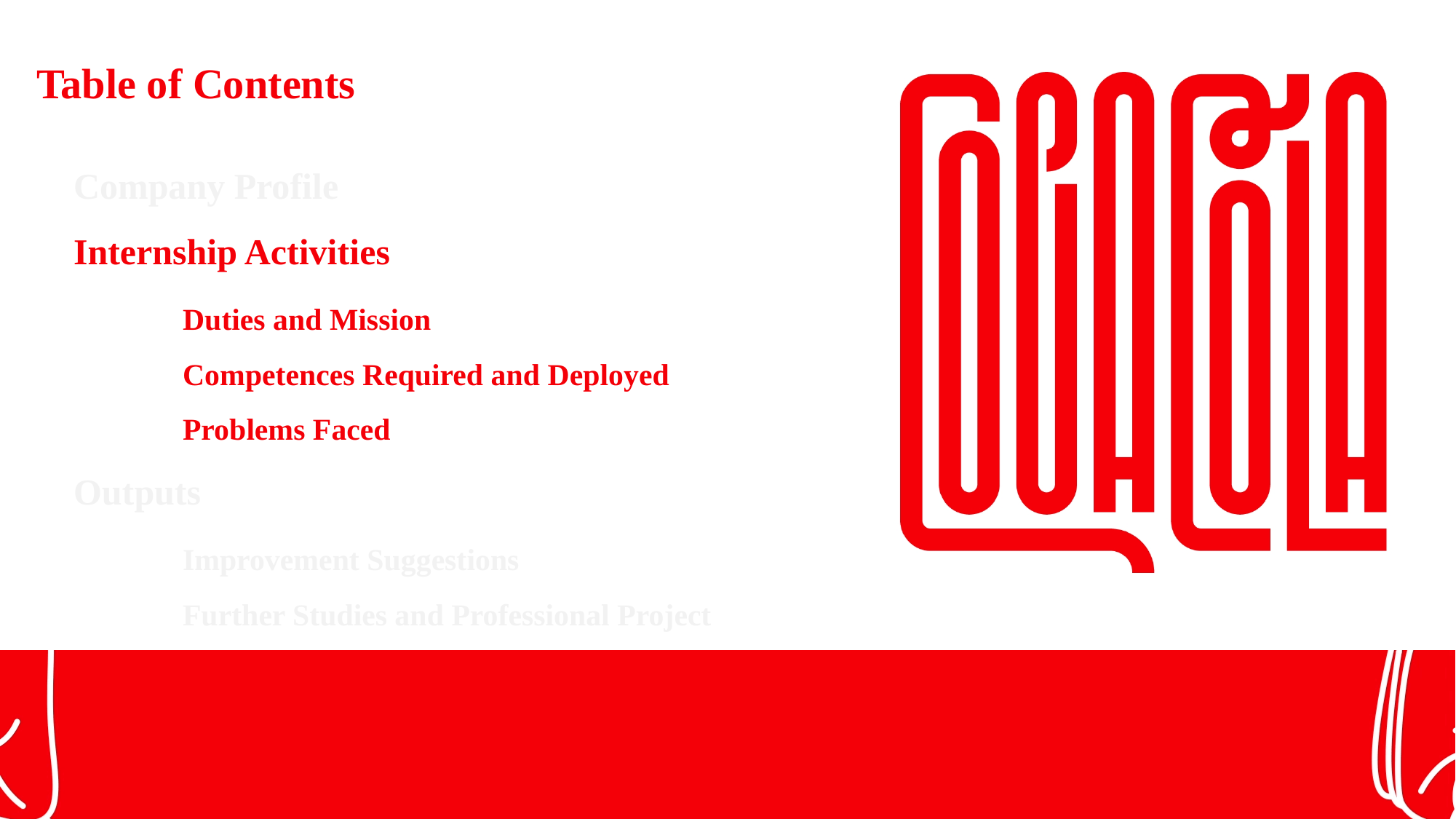

Table of Contents
Company Profile
Internship Activities
	Duties and Mission
	Competences Required and Deployed
	Problems Faced
Outputs
	Improvement Suggestions
	Further Studies and Professional Project